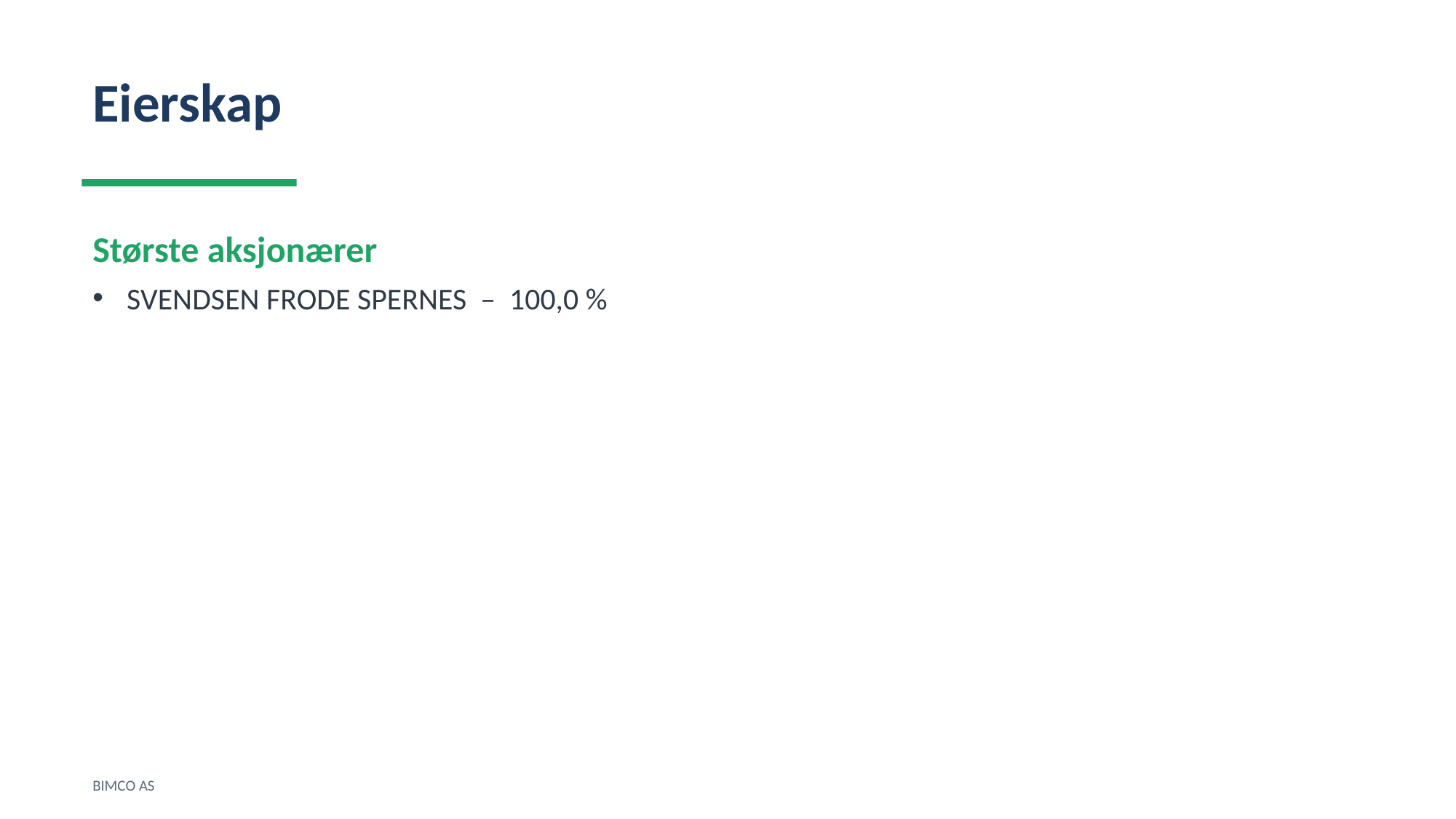

Eierskap

Største aksjonærer
SVENDSEN FRODE SPERNES  –  100,0 %
BIMCO AS